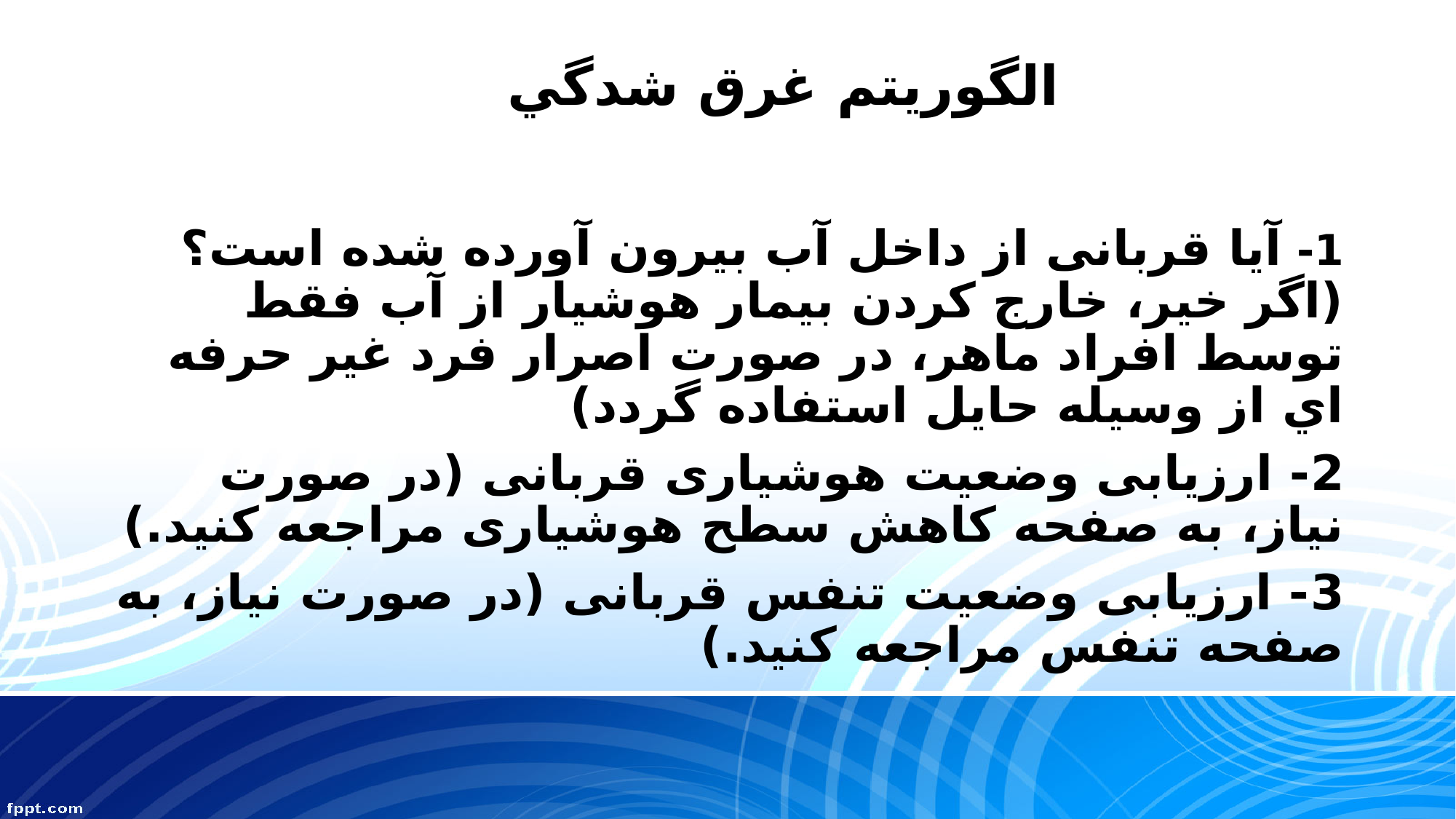

# الگوريتم غرق شدگي
1- آیا قربانی از داخل آب بیرون آورده شده است؟ (اگر خیر، خارج کردن بیمار هوشيار از آب فقط توسط افراد ماهر، در صورت اصرار فرد غير حرفه اي از وسيله حايل استفاده گردد)
2- ارزیابی وضعیت هوشیاری قربانی (در صورت نیاز، به صفحه کاهش سطح هوشیاری مراجعه کنید.)
3- ارزیابی وضعیت تنفس قربانی (در صورت نیاز، به صفحه تنفس مراجعه کنید.)